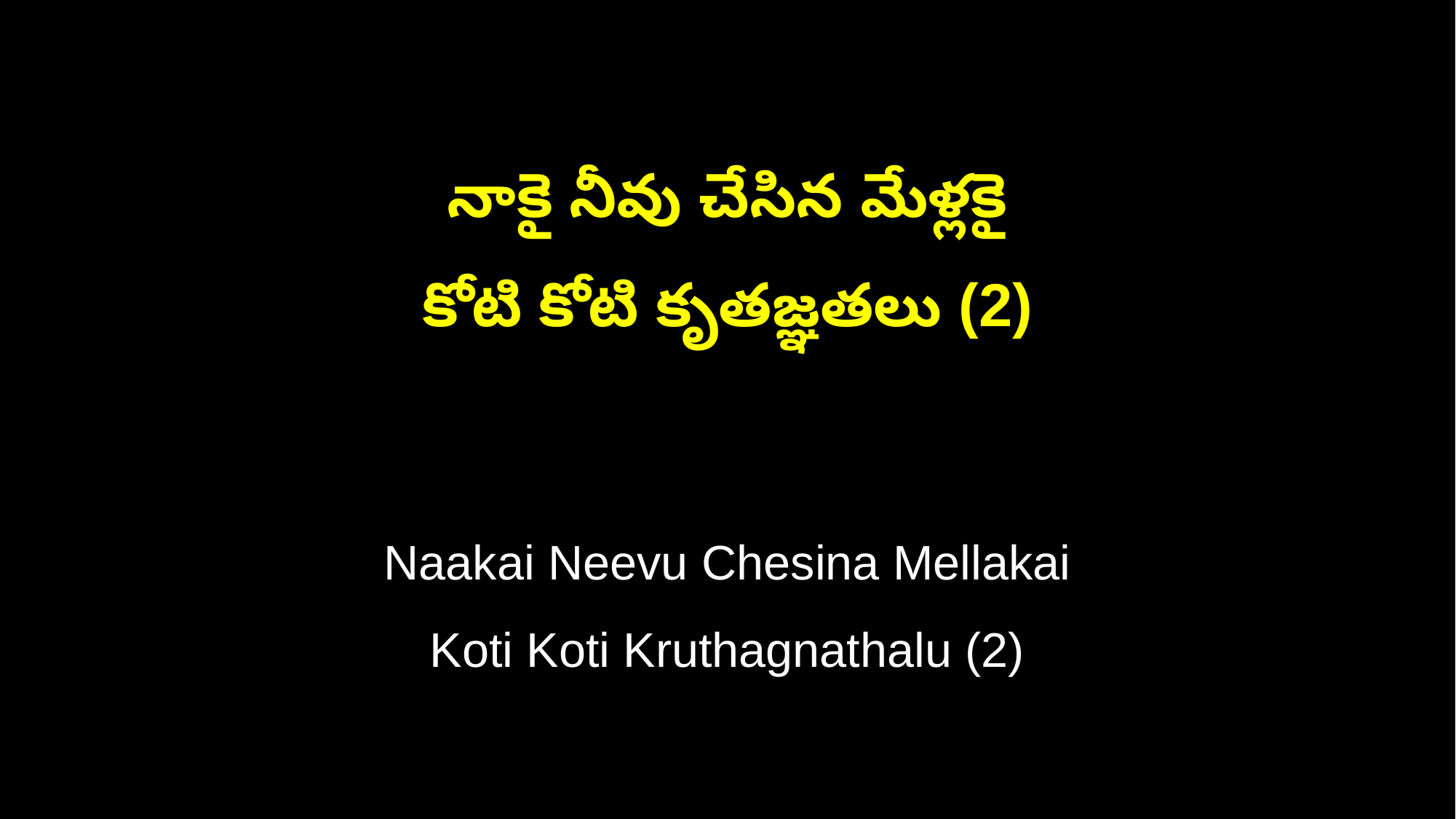

నాకై నీవు చేసిన మేళ్లకై
కోటి కోటి కృతజ్ఞతలు (2)
Naakai Neevu Chesina Mellakai
Koti Koti Kruthagnathalu (2)